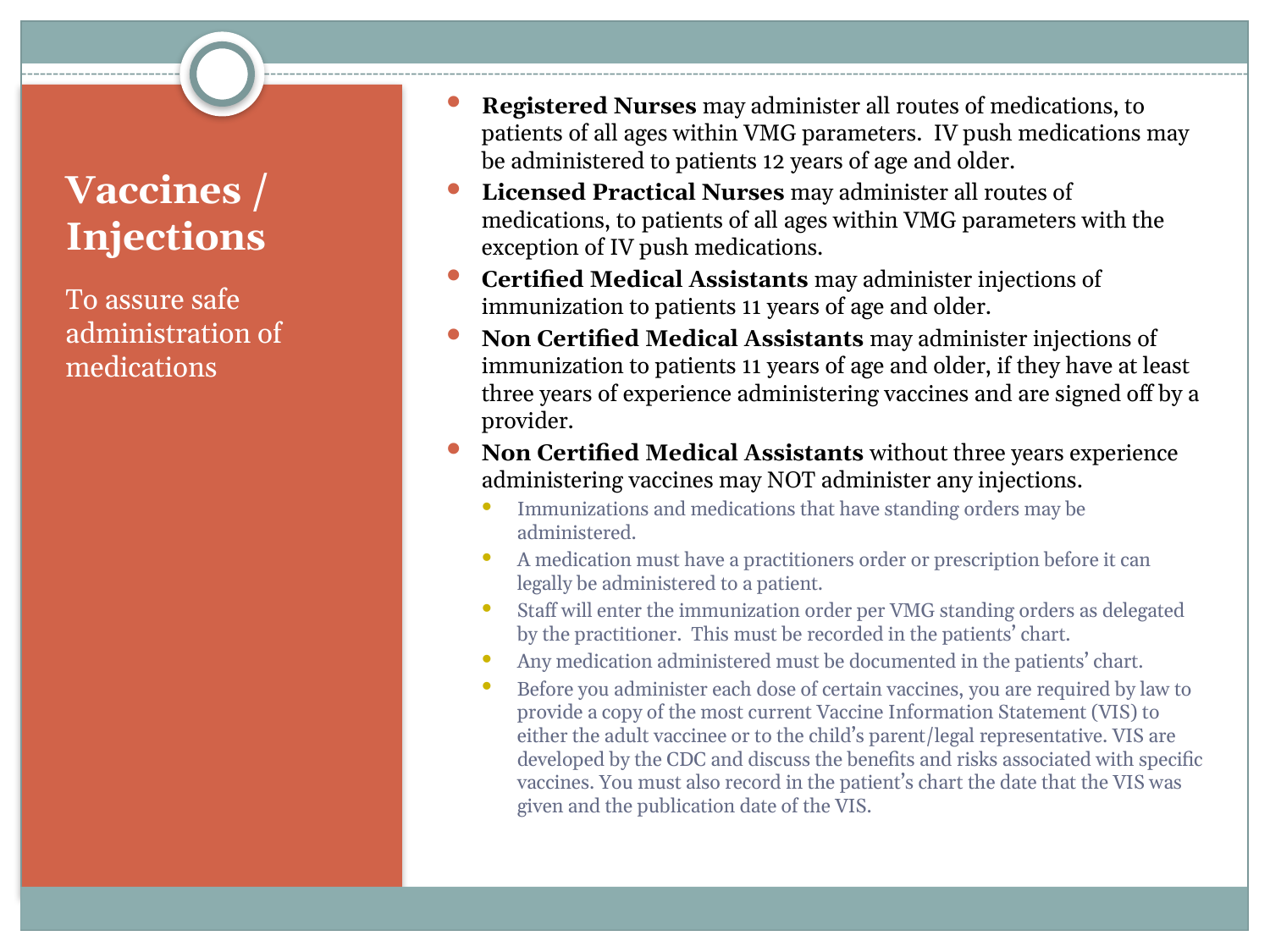

Registered Nurses may administer all routes of medications, to patients of all ages within VMG parameters.  IV push medications may be administered to patients 12 years of age and older.
Licensed Practical Nurses may administer all routes of medications, to patients of all ages within VMG parameters with the exception of IV push medications.
Certified Medical Assistants may administer injections of immunization to patients 11 years of age and older.
Non Certified Medical Assistants may administer injections of immunization to patients 11 years of age and older, if they have at least three years of experience administering vaccines and are signed off by a provider.
Non Certified Medical Assistants without three years experience administering vaccines may NOT administer any injections.
Immunizations and medications that have standing orders may be administered.
A medication must have a practitioners order or prescription before it can legally be administered to a patient.
Staff will enter the immunization order per VMG standing orders as delegated by the practitioner.  This must be recorded in the patients’ chart.
Any medication administered must be documented in the patients’ chart.
Before you administer each dose of certain vaccines, you are required by law to provide a copy of the most current Vaccine Information Statement (VIS) to either the adult vaccinee or to the child’s parent/legal representative. VIS are developed by the CDC and discuss the benefits and risks associated with specific vaccines. You must also record in the patient’s chart the date that the VIS was given and the publication date of the VIS.

# Vaccines / Injections
To assure safe administration of medications